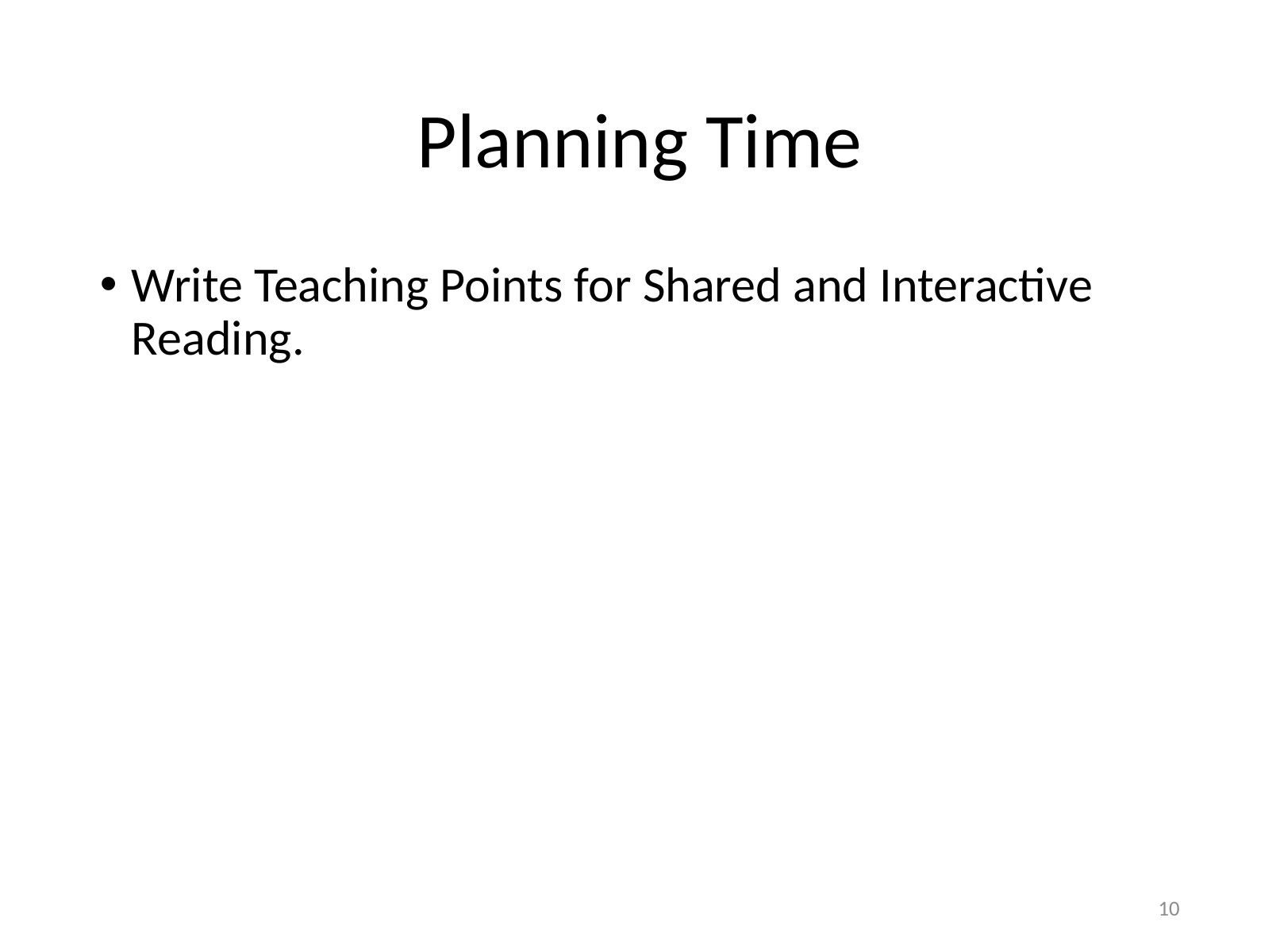

# Planning Time
Write Teaching Points for Shared and Interactive Reading.
10